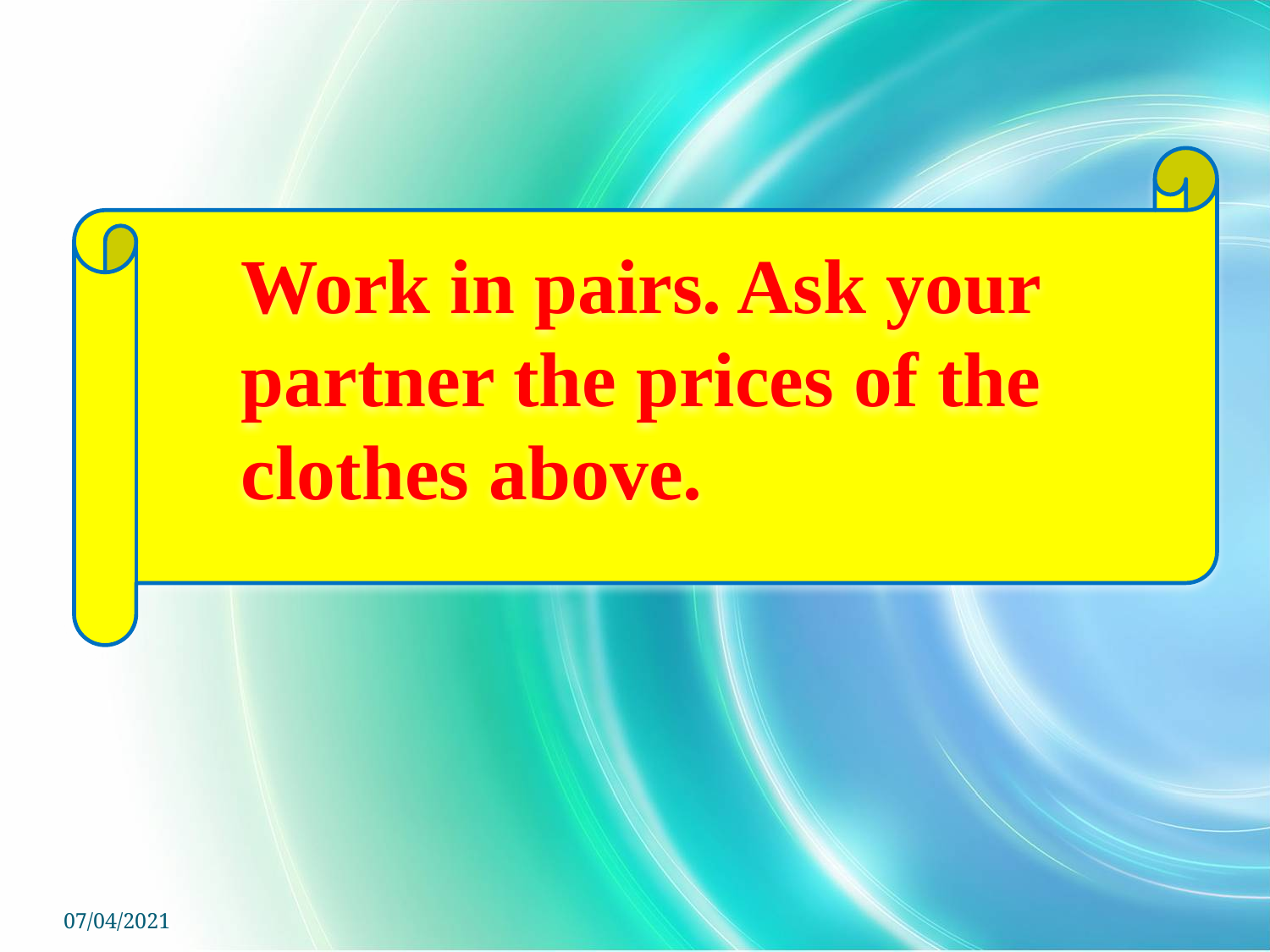

Work in pairs. Ask your partner the prices of the clothes above.
07/04/2021
quyennt0412@gmail.com